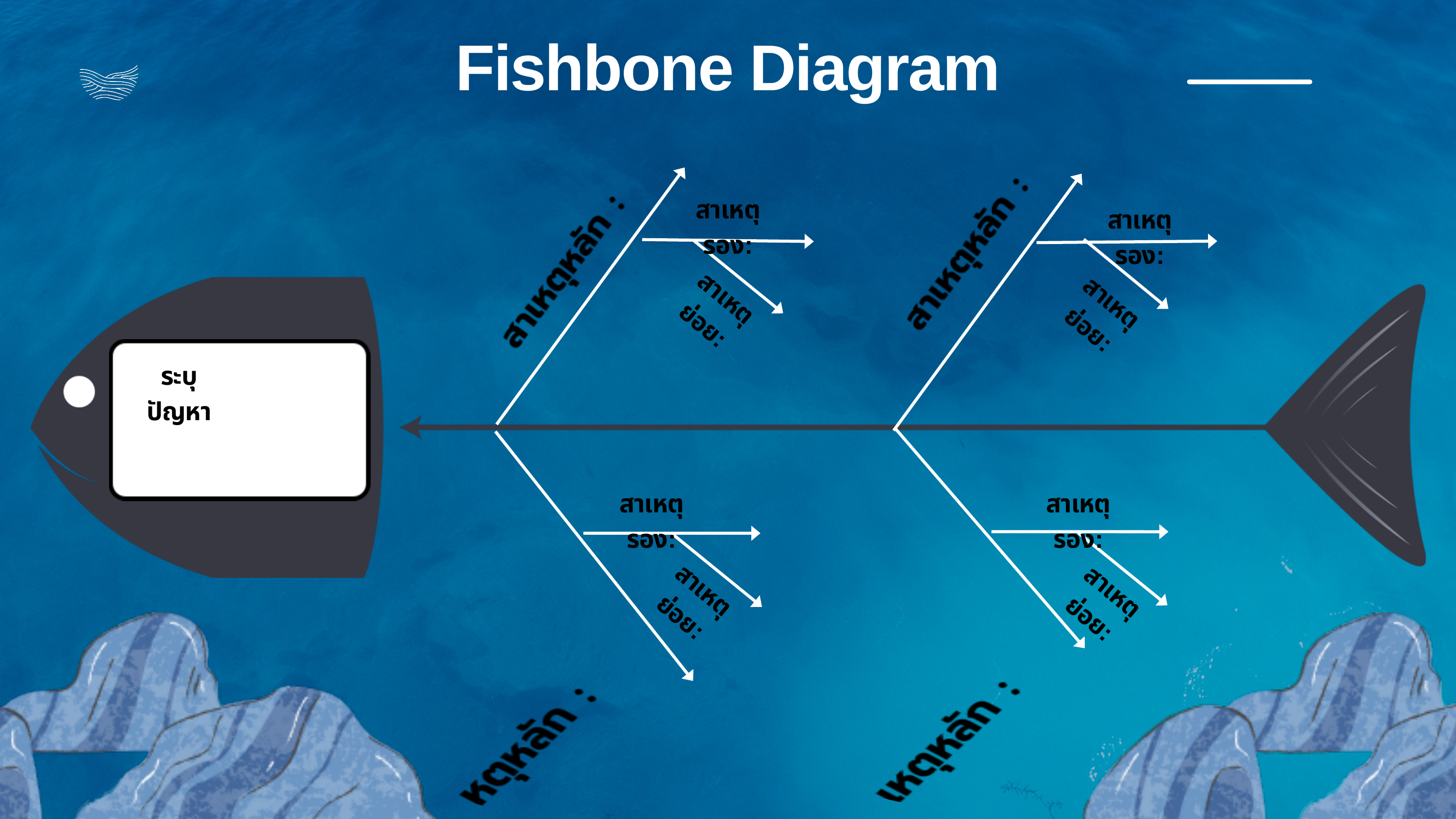

Fishbone Diagram

สาเหตุรอง:
สาเหตุรอง:

สาเหตุย่อย:
สาเหตุย่อย:

ระบุปัญหา

สาเหตุรอง:
สาเหตุรอง:

สาเหตุย่อย:
สาเหตุย่อย: